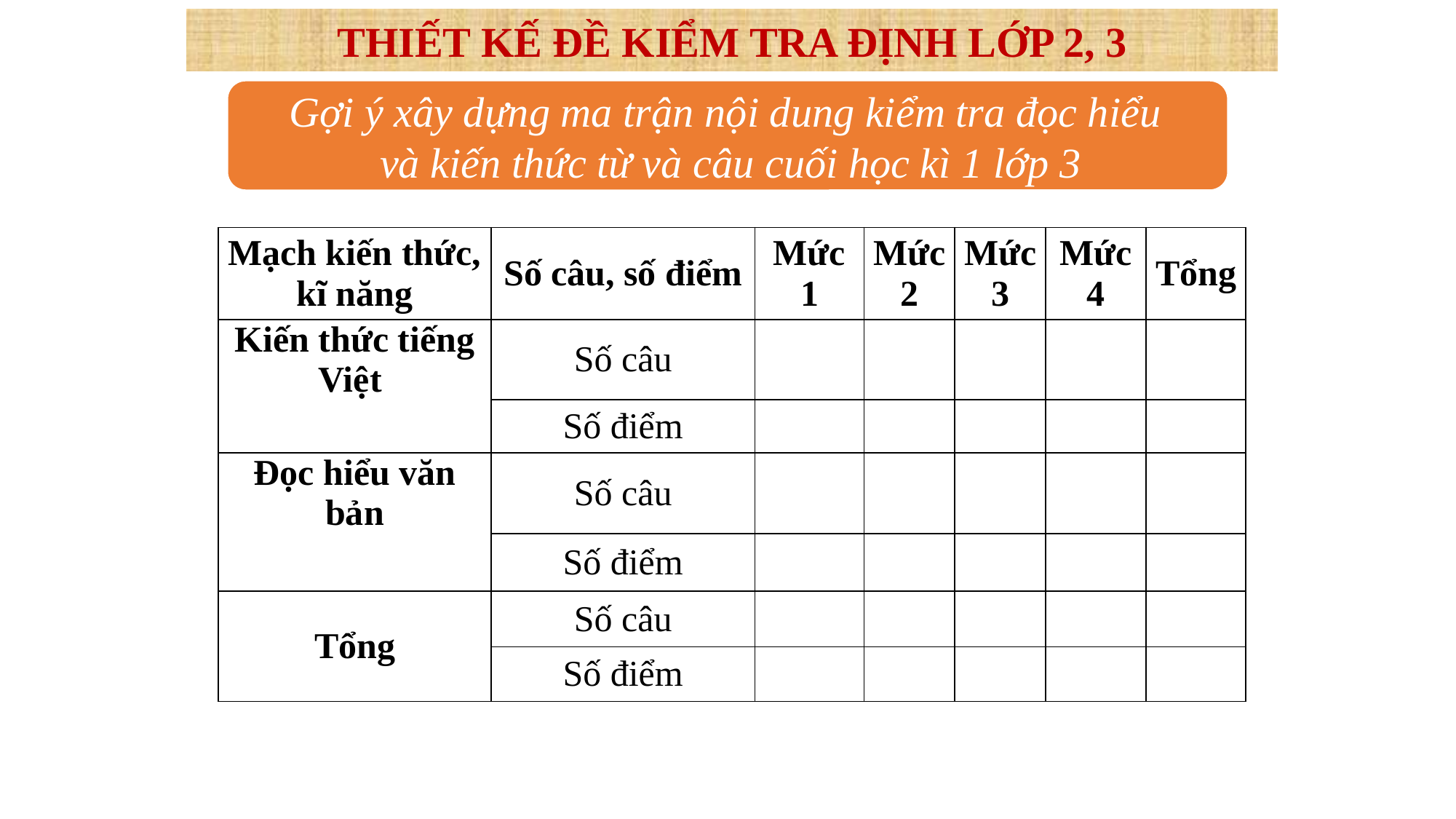

THIẾT KẾ ĐỀ KIỂM TRA ĐỊNH LỚP 2, 3
Gợi ý xây dựng ma trận nội dung kiểm tra đọc hiểu
và kiến thức từ và câu cuối học kì 1 lớp 3
| Mạch kiến thức, kĩ năng | Số câu, số điểm | Mức 1 | Mức 2 | Mức 3 | Mức 4 | Tổng |
| --- | --- | --- | --- | --- | --- | --- |
| Kiến thức tiếng Việt | Số câu |  |  |  |  |  |
|  | Số điểm |  |  |  |  |  |
| Đọc hiểu văn bản | Số câu |  |  |  |  |  |
|  | Số điểm |  |  |  |  |  |
| Tổng | Số câu |  |  |  |  |  |
|  | Số điểm |  |  |  |  |  |